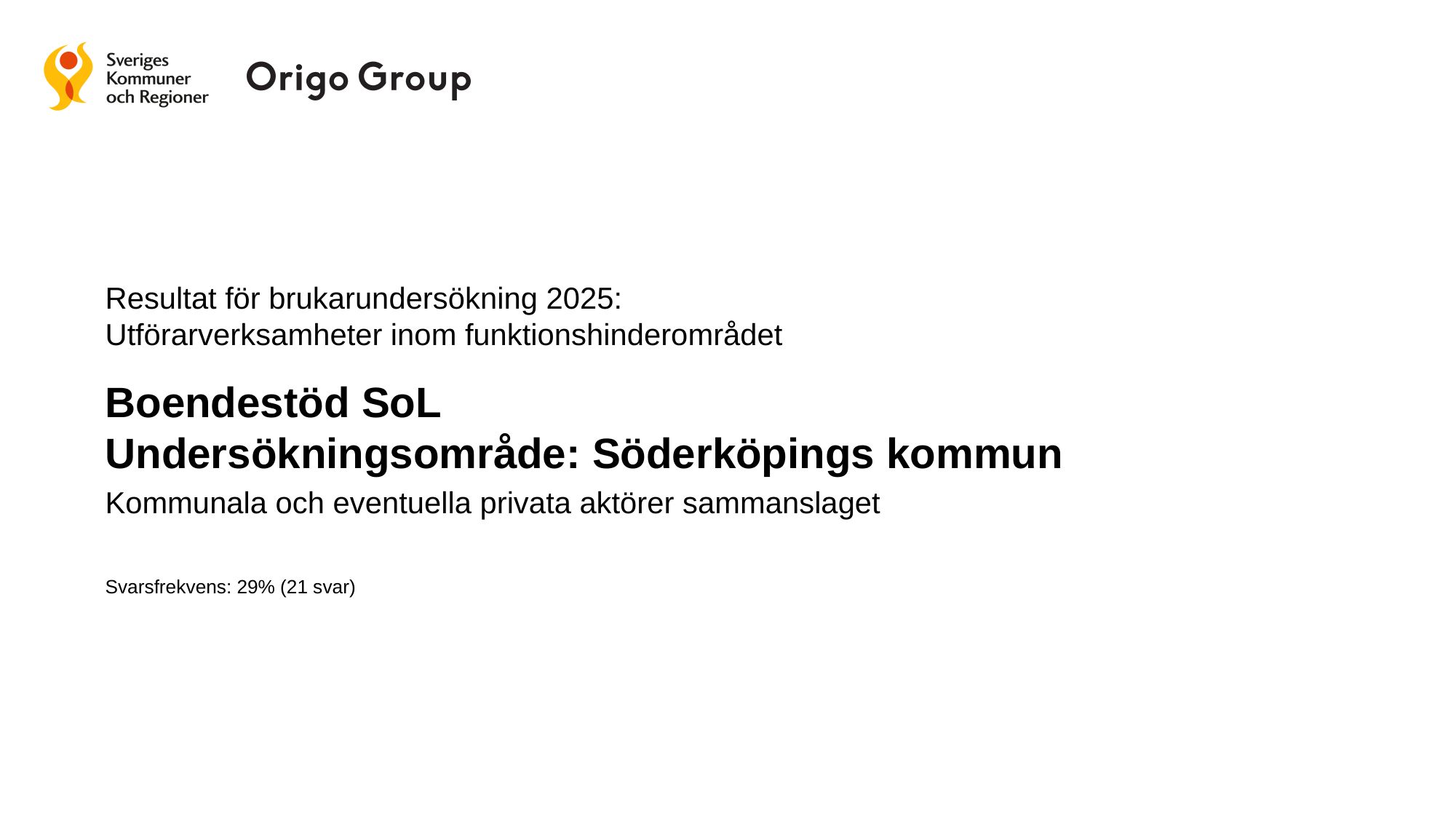

# Resultat för brukarundersökning 2025:
Utförarverksamheter inom funktionshinderområdet
Boendestöd SoL
Undersökningsområde: Söderköpings kommun
Kommunala och eventuella privata aktörer sammanslaget
Svarsfrekvens: 29% (21 svar)